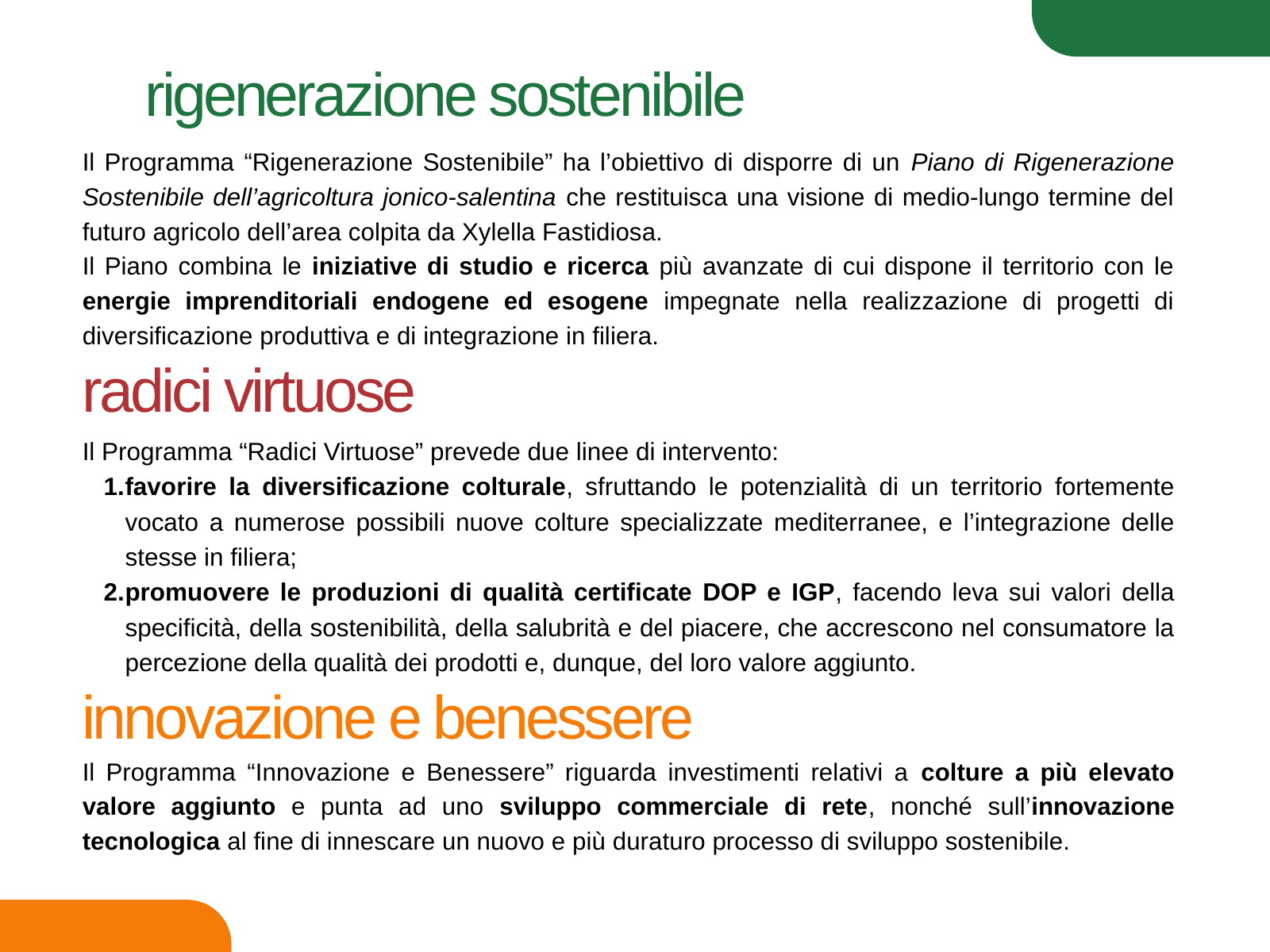

rigenerazione sostenibile
Il Programma “Rigenerazione Sostenibile” ha l’obiettivo di disporre di un Piano di Rigenerazione Sostenibile dell’agricoltura jonico-salentina che restituisca una visione di medio-lungo termine del futuro agricolo dell’area colpita da Xylella Fastidiosa.
Il Piano combina le iniziative di studio e ricerca più avanzate di cui dispone il territorio con le energie imprenditoriali endogene ed esogene impegnate nella realizzazione di progetti di diversificazione produttiva e di integrazione in filiera.
radici virtuose
Il Programma “Radici Virtuose” prevede due linee di intervento:
favorire la diversificazione colturale, sfruttando le potenzialità di un territorio fortemente vocato a numerose possibili nuove colture specializzate mediterranee, e l’integrazione delle stesse in filiera;
promuovere le produzioni di qualità certificate DOP e IGP, facendo leva sui valori della specificità, della sostenibilità, della salubrità e del piacere, che accrescono nel consumatore la percezione della qualità dei prodotti e, dunque, del loro valore aggiunto.

innovazione e benessere
Il Programma “Innovazione e Benessere” riguarda investimenti relativi a colture a più elevato valore aggiunto e punta ad uno sviluppo commerciale di rete, nonché sull’innovazione tecnologica al fine di innescare un nuovo e più duraturo processo di sviluppo sostenibile.